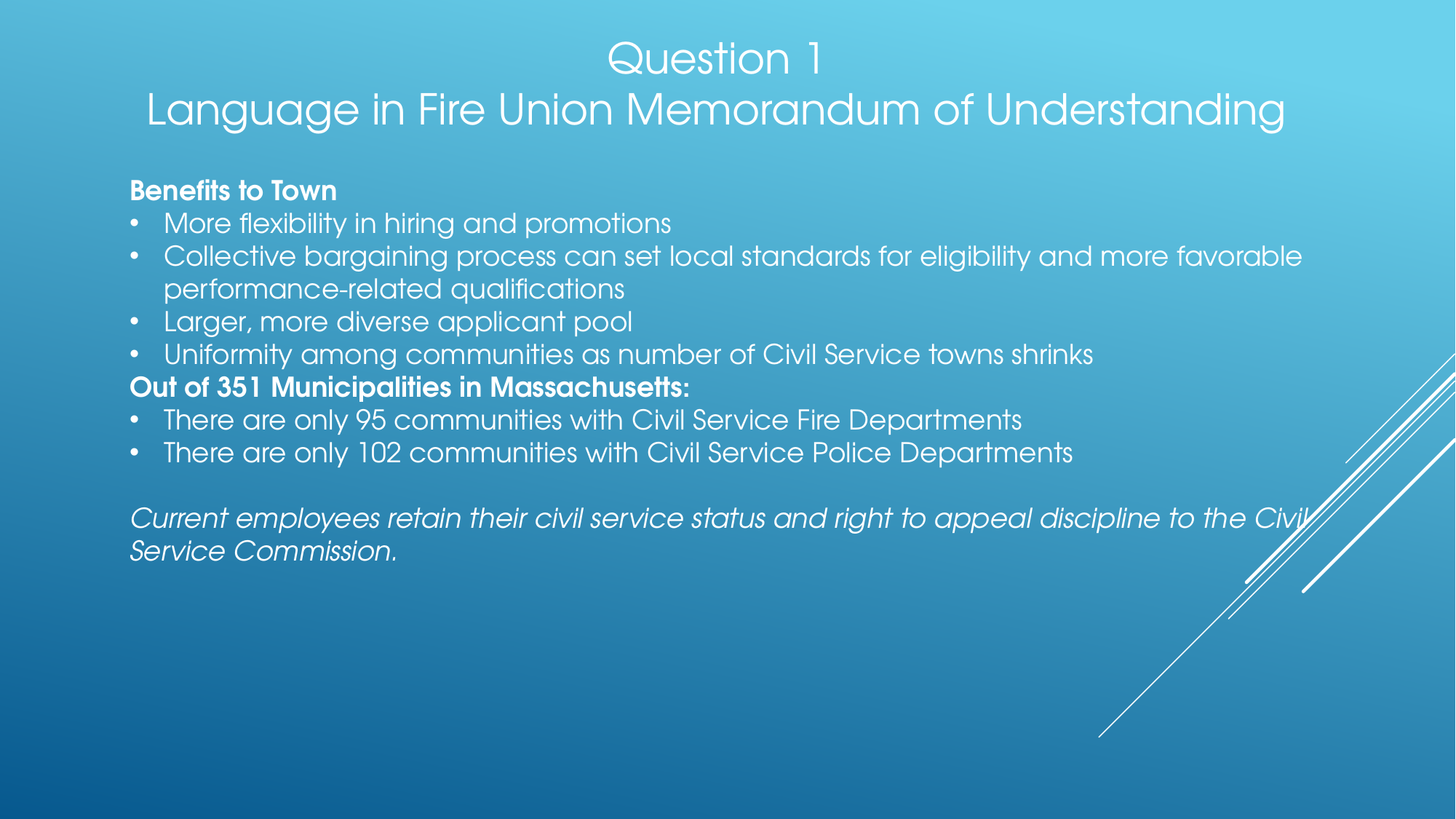

# Question 1 Language in Fire Union Memorandum of Understanding
Benefits to Town
More flexibility in hiring and promotions
Collective bargaining process can set local standards for eligibility and more favorable performance-related qualifications
Larger, more diverse applicant pool
Uniformity among communities as number of Civil Service towns shrinks
Out of 351 Municipalities in Massachusetts:
There are only 95 communities with Civil Service Fire Departments
There are only 102 communities with Civil Service Police Departments

Current employees retain their civil service status and right to appeal discipline to the Civil Service Commission.